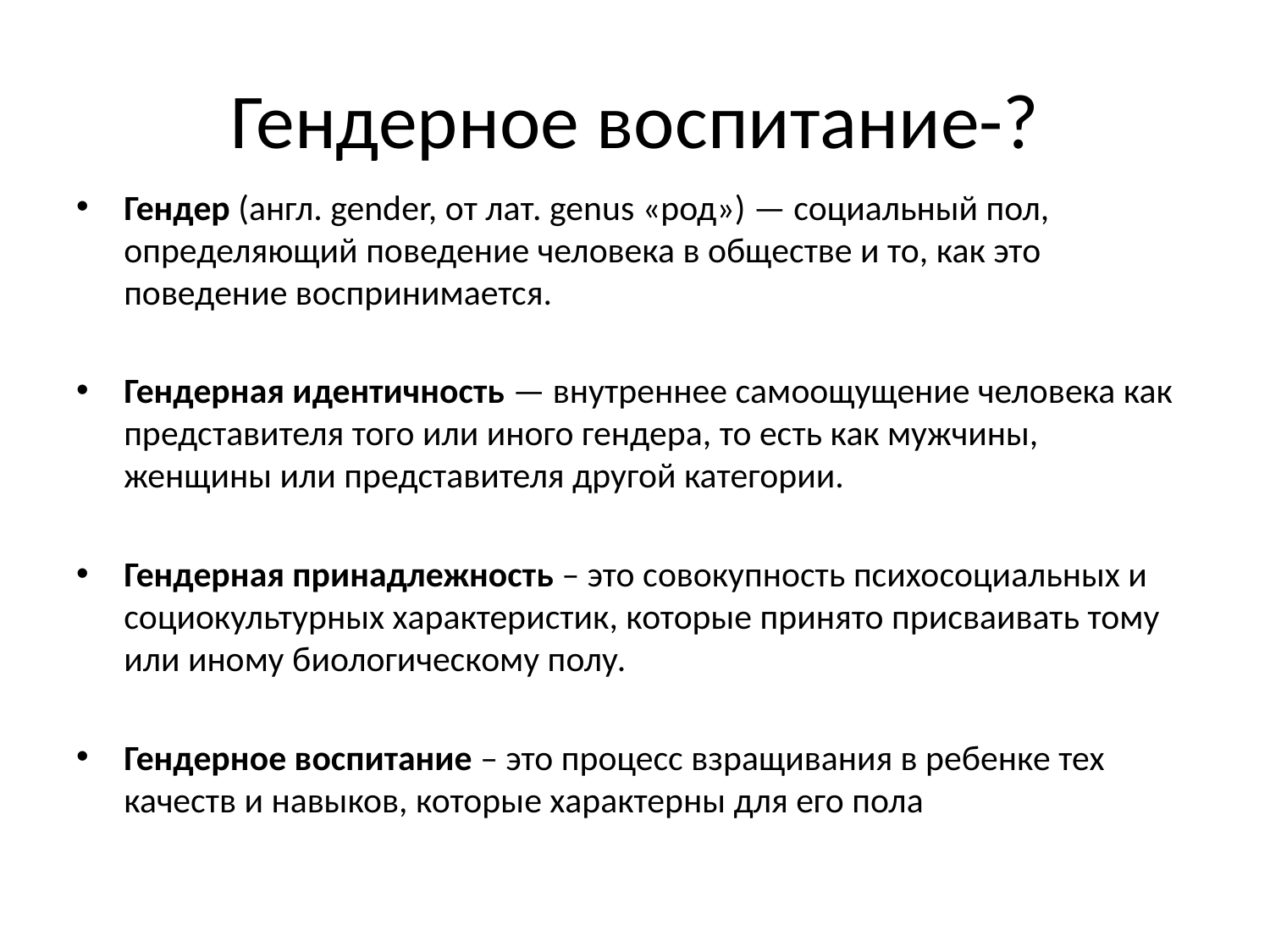

# Гендерное воспитание-?
Гендер (англ. gender, от лат. genus «род») — социальный пол, определяющий поведение человека в обществе и то, как это поведение воспринимается.

Гендерная идентичность — внутреннее самоощущение человека как представителя того или иного гендера, то есть как мужчины, женщины или представителя другой категории.

Гендерная принадлежность – это совокупность психосоциальных и социокультурных характеристик, которые принято присваивать тому или иному биологическому полу.

Гендерное воспитание – это процесс взращивания в ребенке тех качеств и навыков, которые характерны для его пола